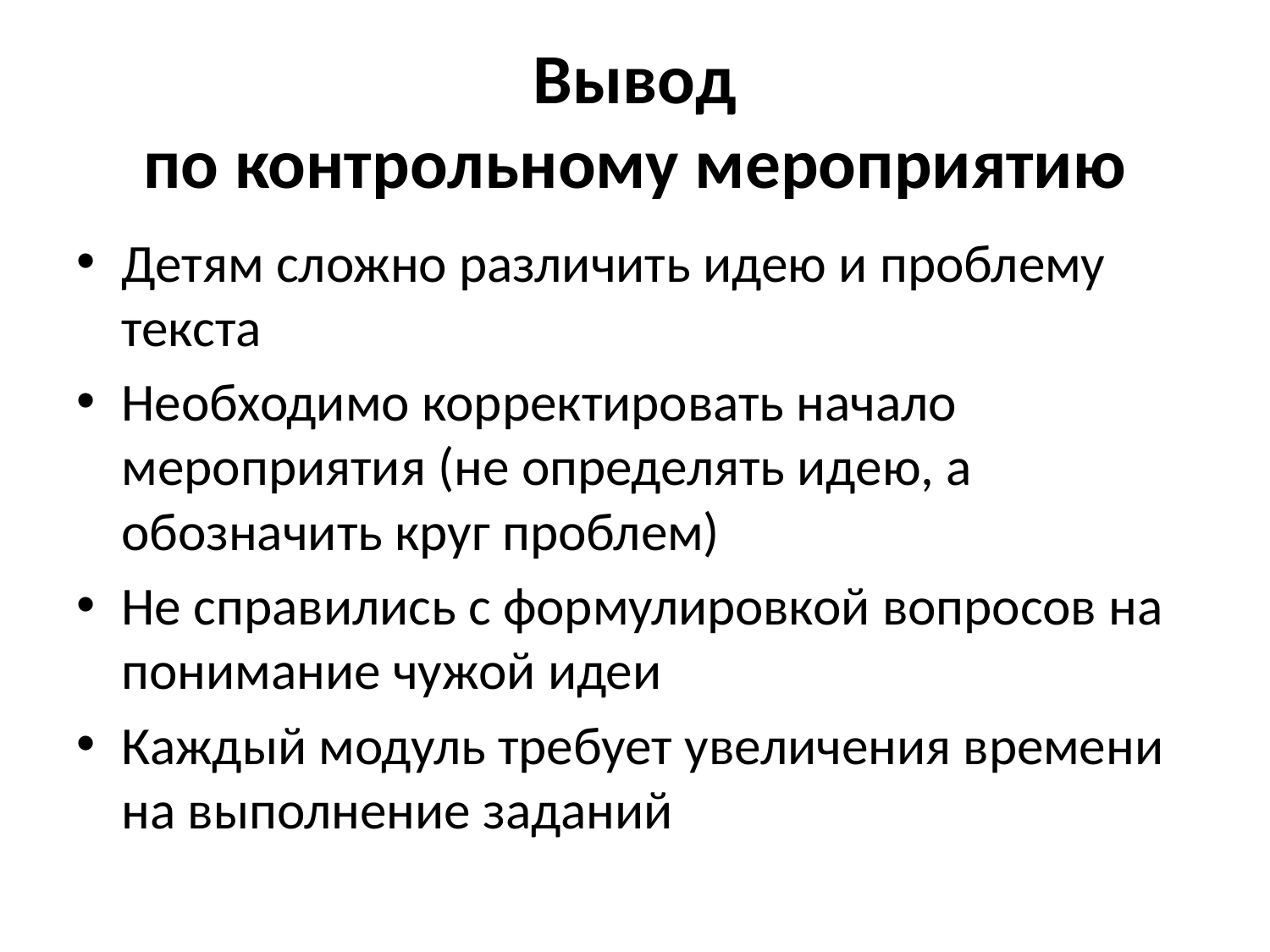

# Вывод по контрольному мероприятию
Детям сложно различить идею и проблему текста
Необходимо корректировать начало мероприятия (не определять идею, а обозначить круг проблем)
Не справились с формулировкой вопросов на понимание чужой идеи
Каждый модуль требует увеличения времени на выполнение заданий